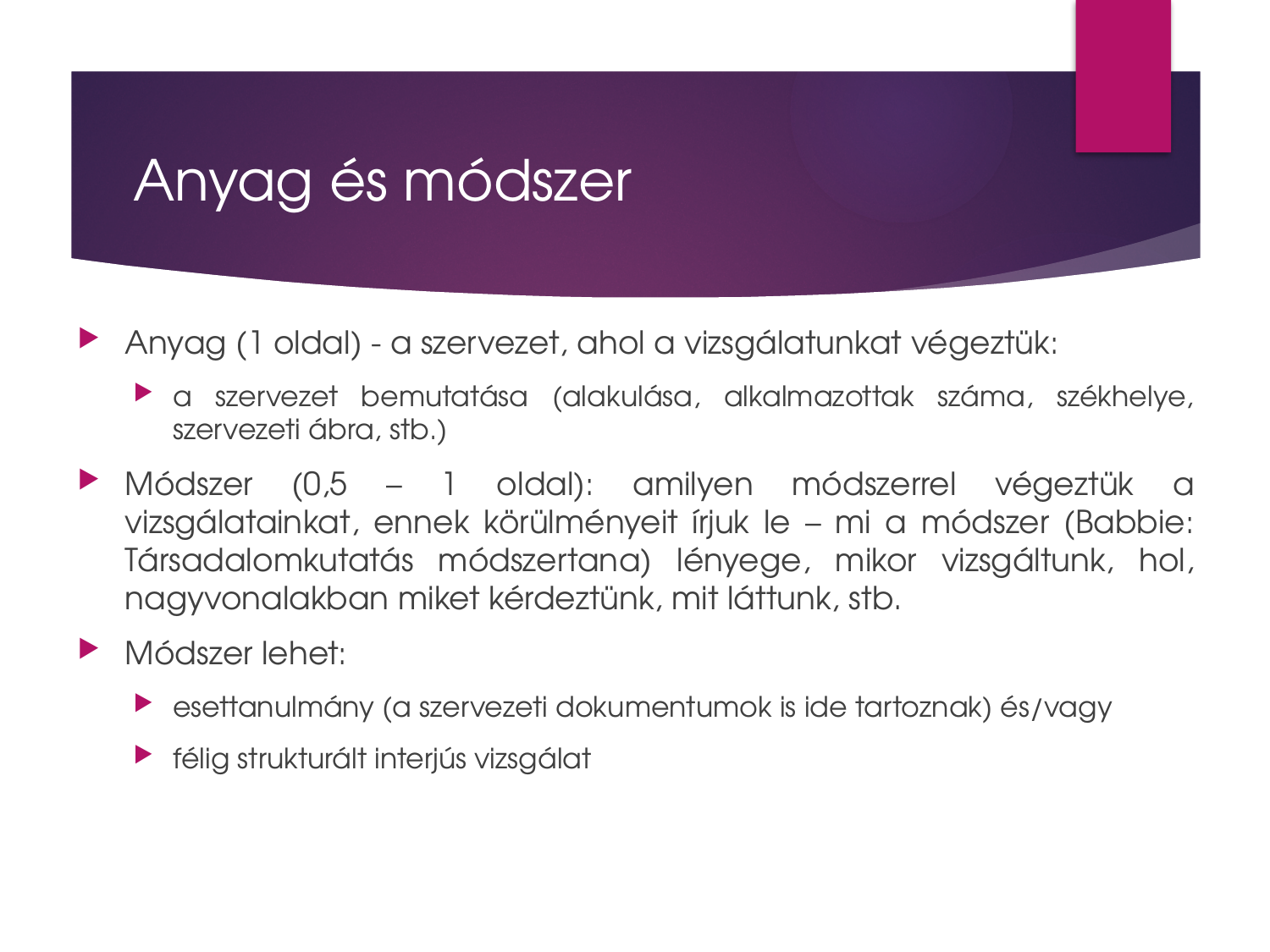

# Anyag és módszer
Anyag (1 oldal) - a szervezet, ahol a vizsgálatunkat végeztük:
a szervezet bemutatása (alakulása, alkalmazottak száma, székhelye, szervezeti ábra, stb.)
Módszer (0,5 – 1 oldal): amilyen módszerrel végeztük a vizsgálatainkat, ennek körülményeit írjuk le – mi a módszer (Babbie: Társadalomkutatás módszertana) lényege, mikor vizsgáltunk, hol, nagyvonalakban miket kérdeztünk, mit láttunk, stb.
Módszer lehet:
esettanulmány (a szervezeti dokumentumok is ide tartoznak) és/vagy
félig strukturált interjús vizsgálat